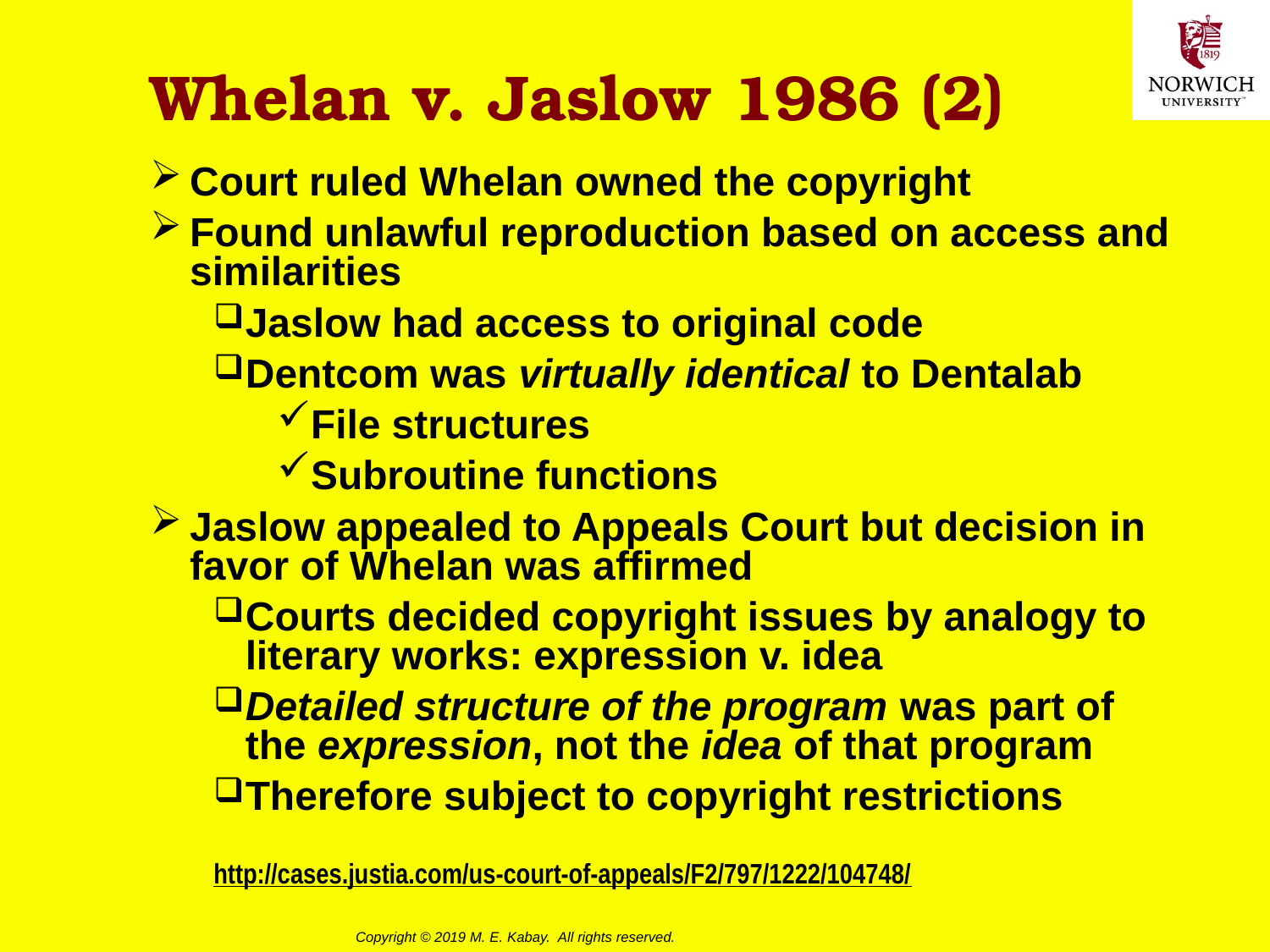

# Whelan v. Jaslow 1986 (2)
Court ruled Whelan owned the copyright
Found unlawful reproduction based on access and similarities
Jaslow had access to original code
Dentcom was virtually identical to Dentalab
File structures
Subroutine functions
Jaslow appealed to Appeals Court but decision in favor of Whelan was affirmed
Courts decided copyright issues by analogy to literary works: expression v. idea
Detailed structure of the program was part of the expression, not the idea of that program
Therefore subject to copyright restrictions

http://cases.justia.com/us-court-of-appeals/F2/797/1222/104748/